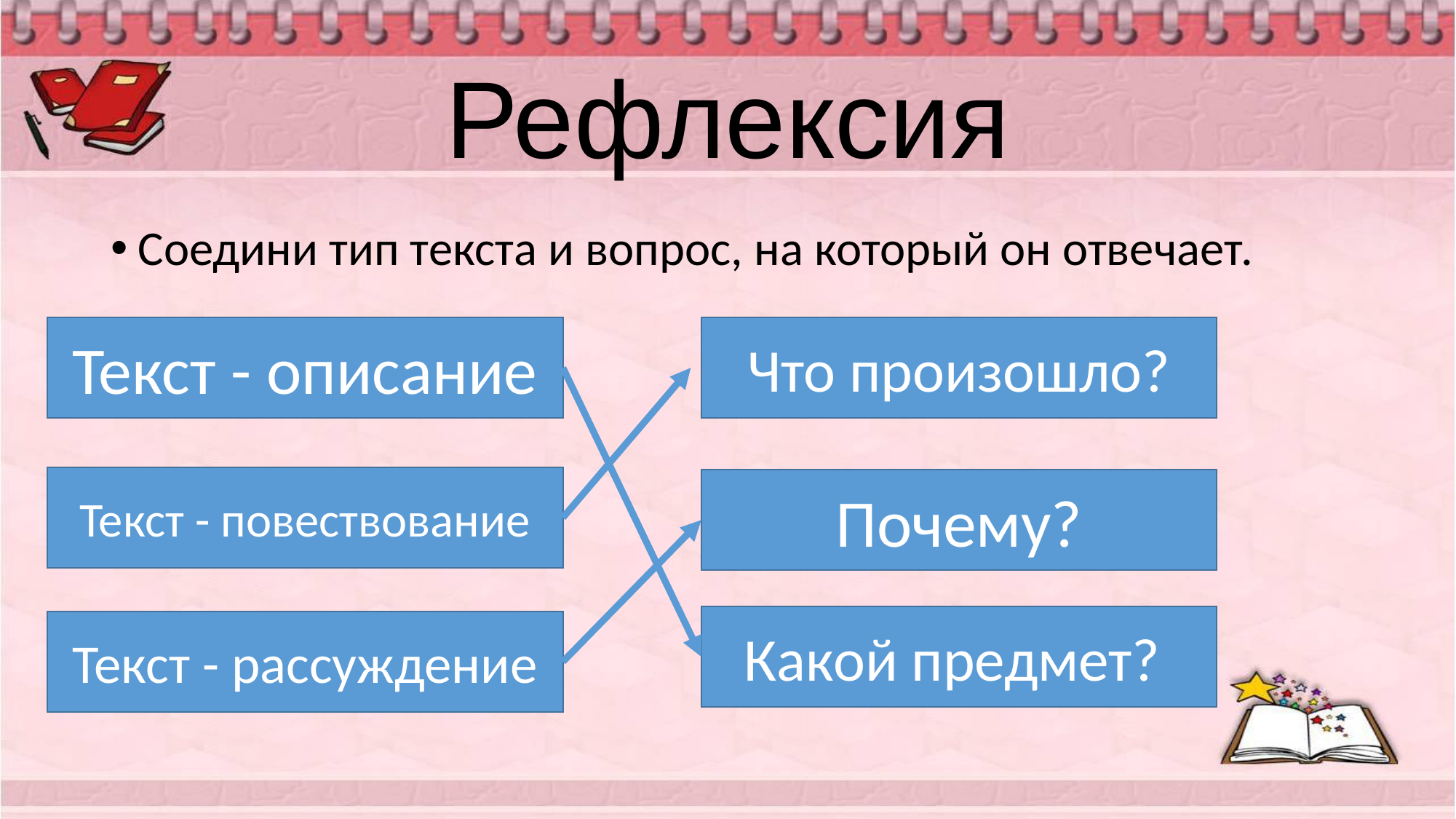

# Рефлексия
Соедини тип текста и вопрос, на который он отвечает.
Текст - описание
Что произошло?
Текст - повествование
Почему?
Какой предмет?
Текст - рассуждение